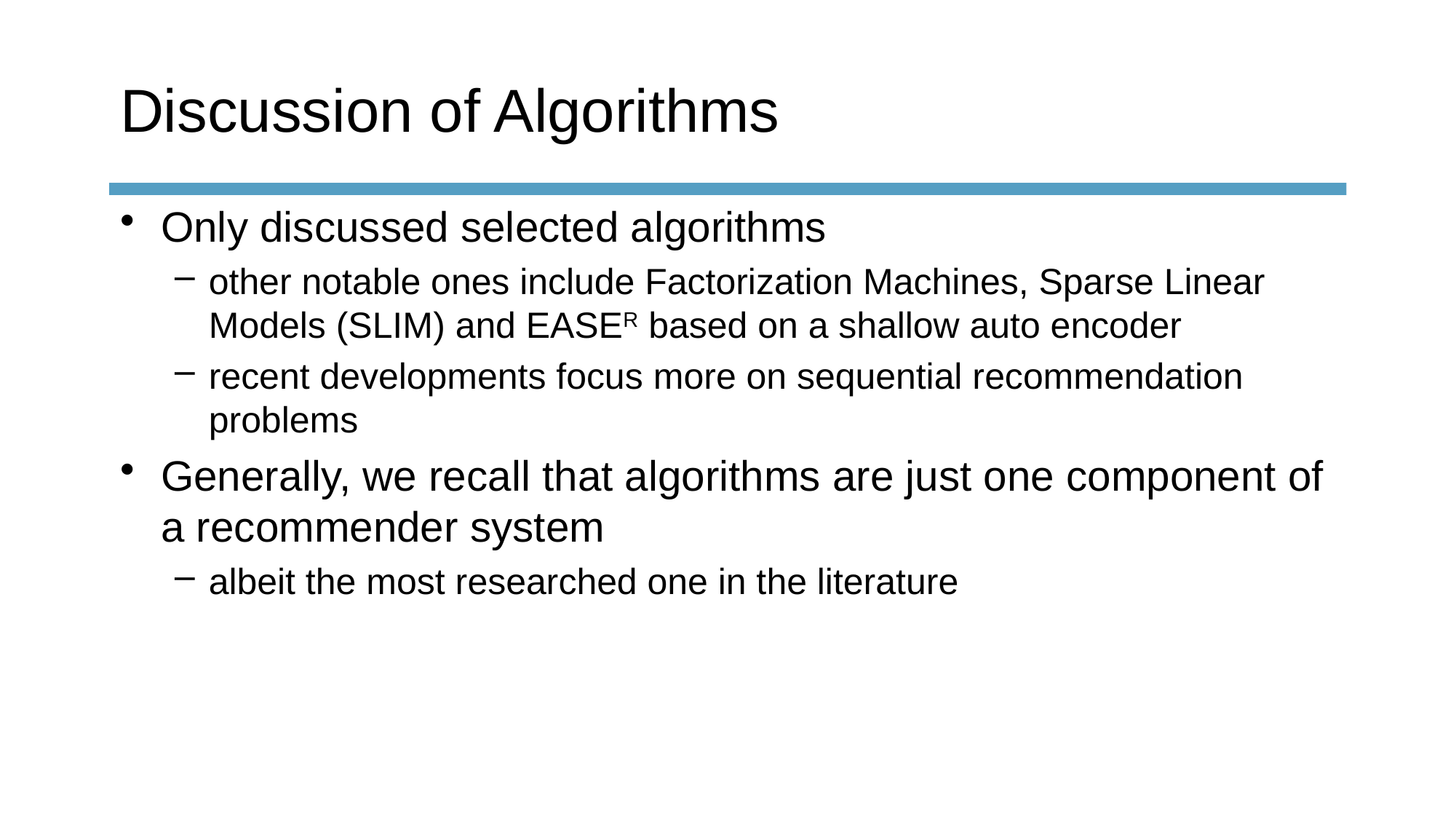

# Discussion of Algorithms
Only discussed selected algorithms
other notable ones include Factorization Machines, Sparse Linear Models (SLIM) and EASER based on a shallow auto encoder
recent developments focus more on sequential recommendation problems
Generally, we recall that algorithms are just one component of a recommender system
albeit the most researched one in the literature